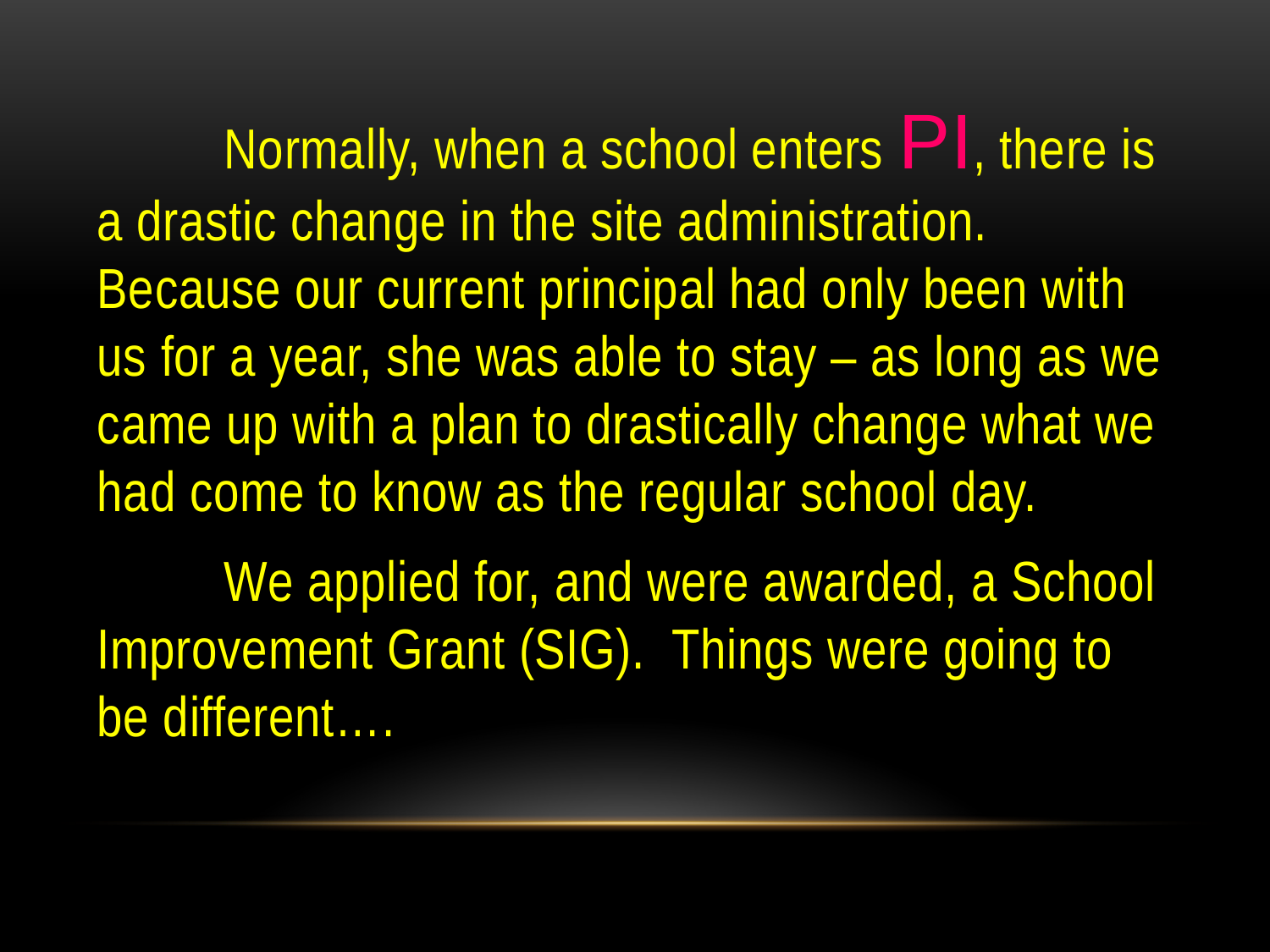

Normally, when a school enters PI, there is a drastic change in the site administration.  Because our current principal had only been with us for a year, she was able to stay – as long as we came up with a plan to drastically change what we had come to know as the regular school day.
	We applied for, and were awarded, a School Improvement Grant (SIG).  Things were going to be different….